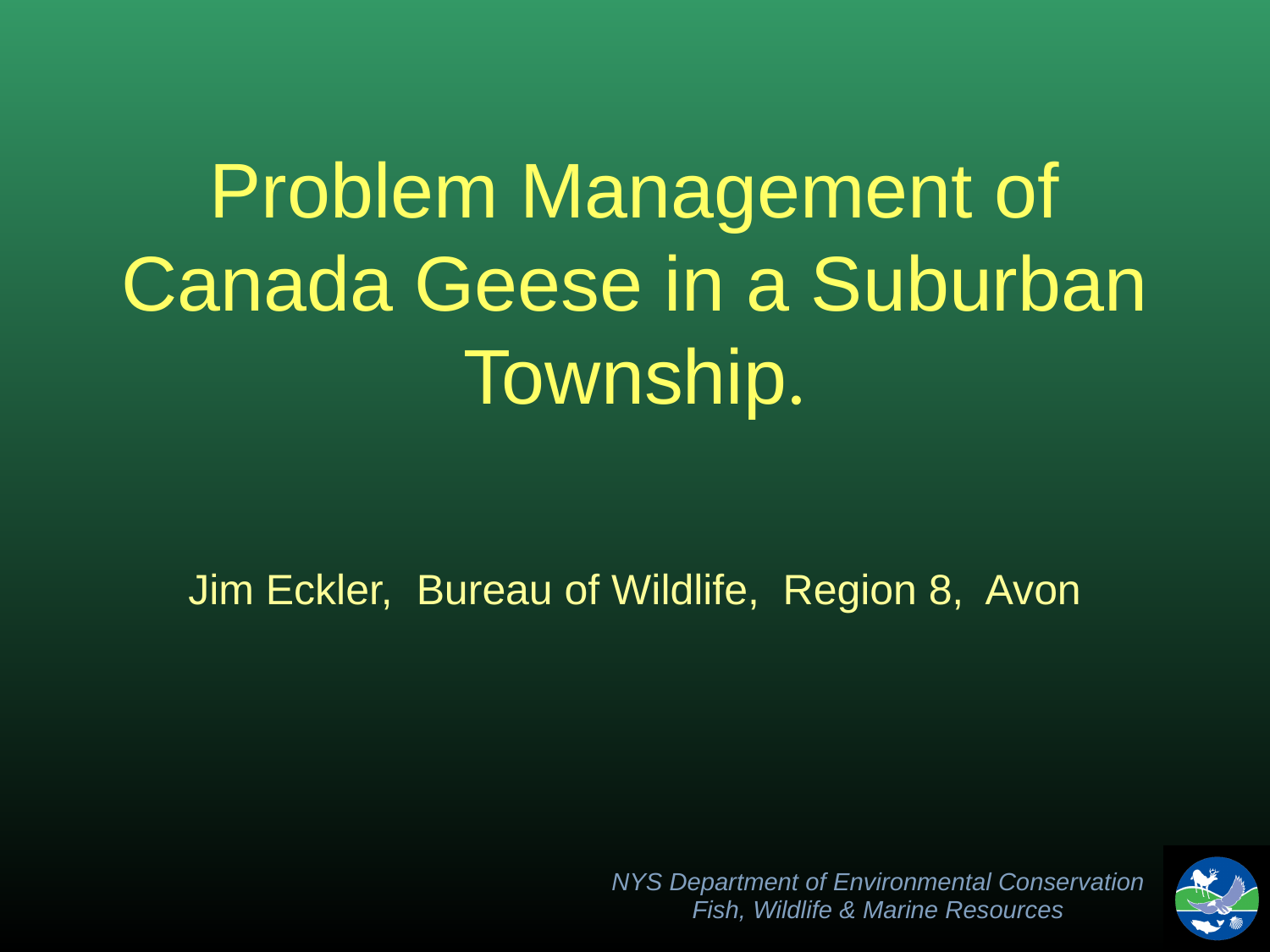

# Problem Management of Canada Geese in a Suburban Township.

Jim Eckler,  Bureau of Wildlife,  Region 8,  Avon